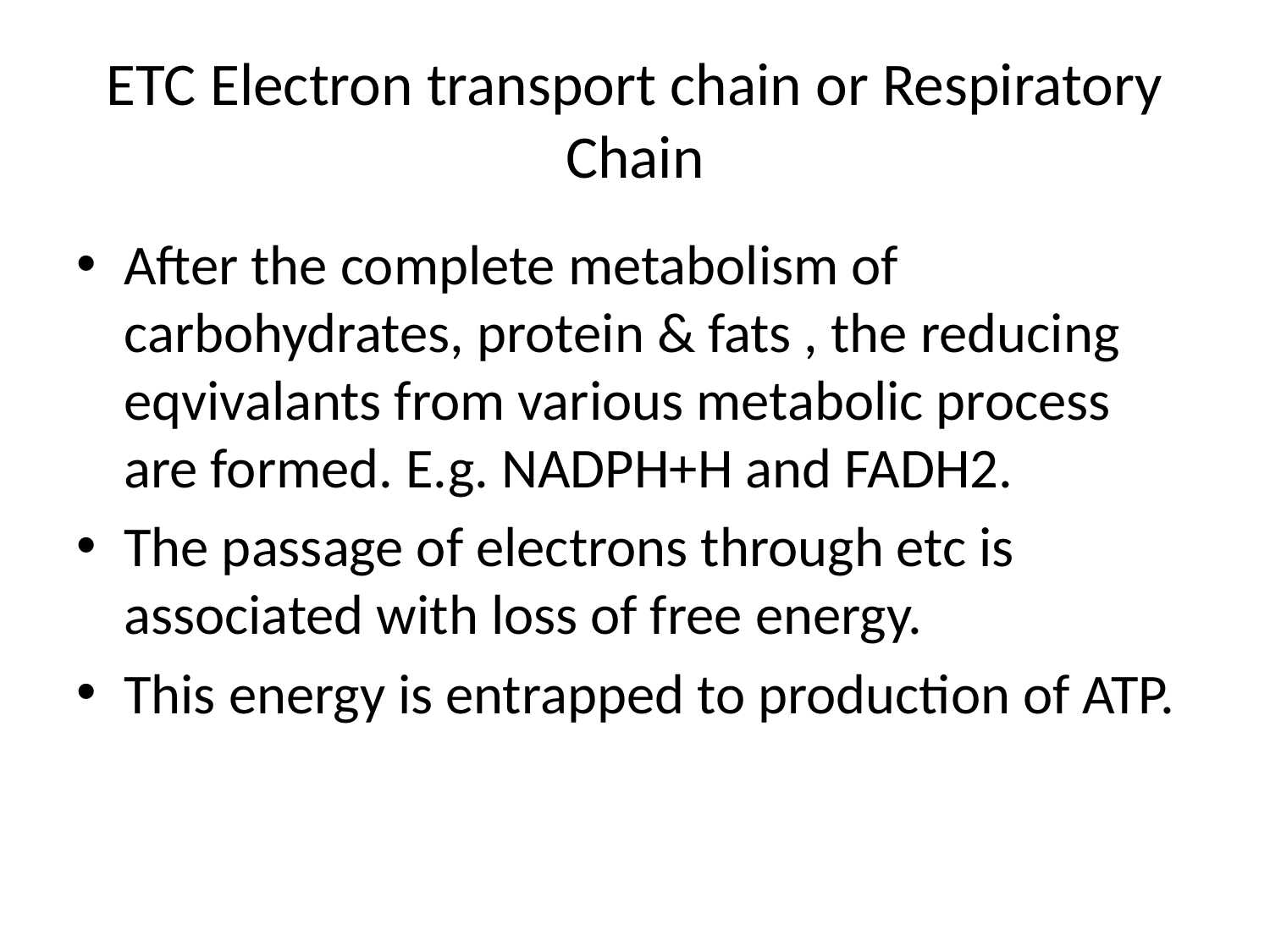

# ETC Electron transport chain or Respiratory Chain
After the complete metabolism of carbohydrates, protein & fats , the reducing eqvivalants from various metabolic process are formed. E.g. NADPH+H and FADH2.
The passage of electrons through etc is associated with loss of free energy.
This energy is entrapped to production of ATP.